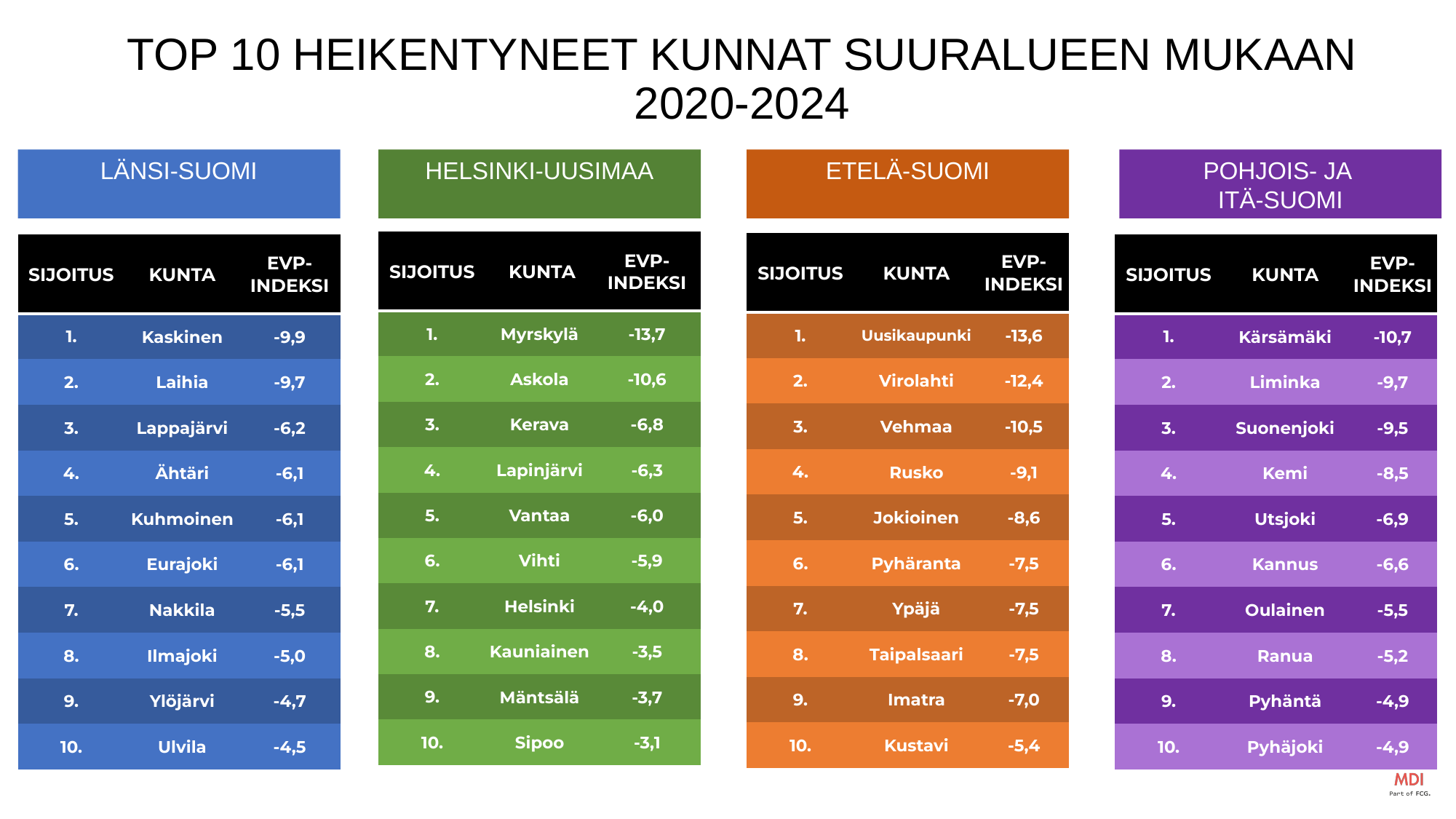

TOP 10 HEIKENTYNEET KUNNAT SUURALUEEN MUKAAN
2020-2024
HELSINKI-UUSIMAA

ETELÄ-SUOMI

POHJOIS- JA
ITÄ-SUOMI
LÄNSI-SUOMI

| SIJOITUS | KUNTA | EVP-INDEKSI |
| --- | --- | --- |
| 1. | Myrskylä | -13,7 |
| 2. | Askola | -10,6 |
| 3. | Kerava | -6,8 |
| 4. | Lapinjärvi | -6,3 |
| 5. | Vantaa | -6,0 |
| 6. | Vihti | -5,9 |
| 7. | Helsinki | -4,0 |
| 8. | Kauniainen | -3,5 |
| 9. | Mäntsälä | -3,7 |
| 10. | Sipoo | -3,1 |
| SIJOITUS | KUNTA | EVP-INDEKSI |
| --- | --- | --- |
| 1. | Uusikaupunki | -13,6 |
| 2. | Virolahti | -12,4 |
| 3. | Vehmaa | -10,5 |
| 4. | Rusko | -9,1 |
| 5. | Jokioinen | -8,6 |
| 6. | Pyhäranta | -7,5 |
| 7. | Ypäjä | -7,5 |
| 8. | Taipalsaari | -7,5 |
| 9. | Imatra | -7,0 |
| 10. | Kustavi | -5,4 |
| SIJOITUS | KUNTA | EVP-INDEKSI |
| --- | --- | --- |
| 1. | Kaskinen | -9,9 |
| 2. | Laihia | -9,7 |
| 3. | Lappajärvi | -6,2 |
| 4. | Ähtäri | -6,1 |
| 5. | Kuhmoinen | -6,1 |
| 6. | Eurajoki | -6,1 |
| 7. | Nakkila | -5,5 |
| 8. | Ilmajoki | -5,0 |
| 9. | Ylöjärvi | -4,7 |
| 10. | Ulvila | -4,5 |
| SIJOITUS | KUNTA | EVP-INDEKSI |
| --- | --- | --- |
| 1. | Kärsämäki | -10,7 |
| 2. | Liminka | -9,7 |
| 3. | Suonenjoki | -9,5 |
| 4. | Kemi | -8,5 |
| 5. | Utsjoki | -6,9 |
| 6. | Kannus | -6,6 |
| 7. | Oulainen | -5,5 |
| 8. | Ranua | -5,2 |
| 9. | Pyhäntä | -4,9 |
| 10. | Pyhäjoki | -4,9 |